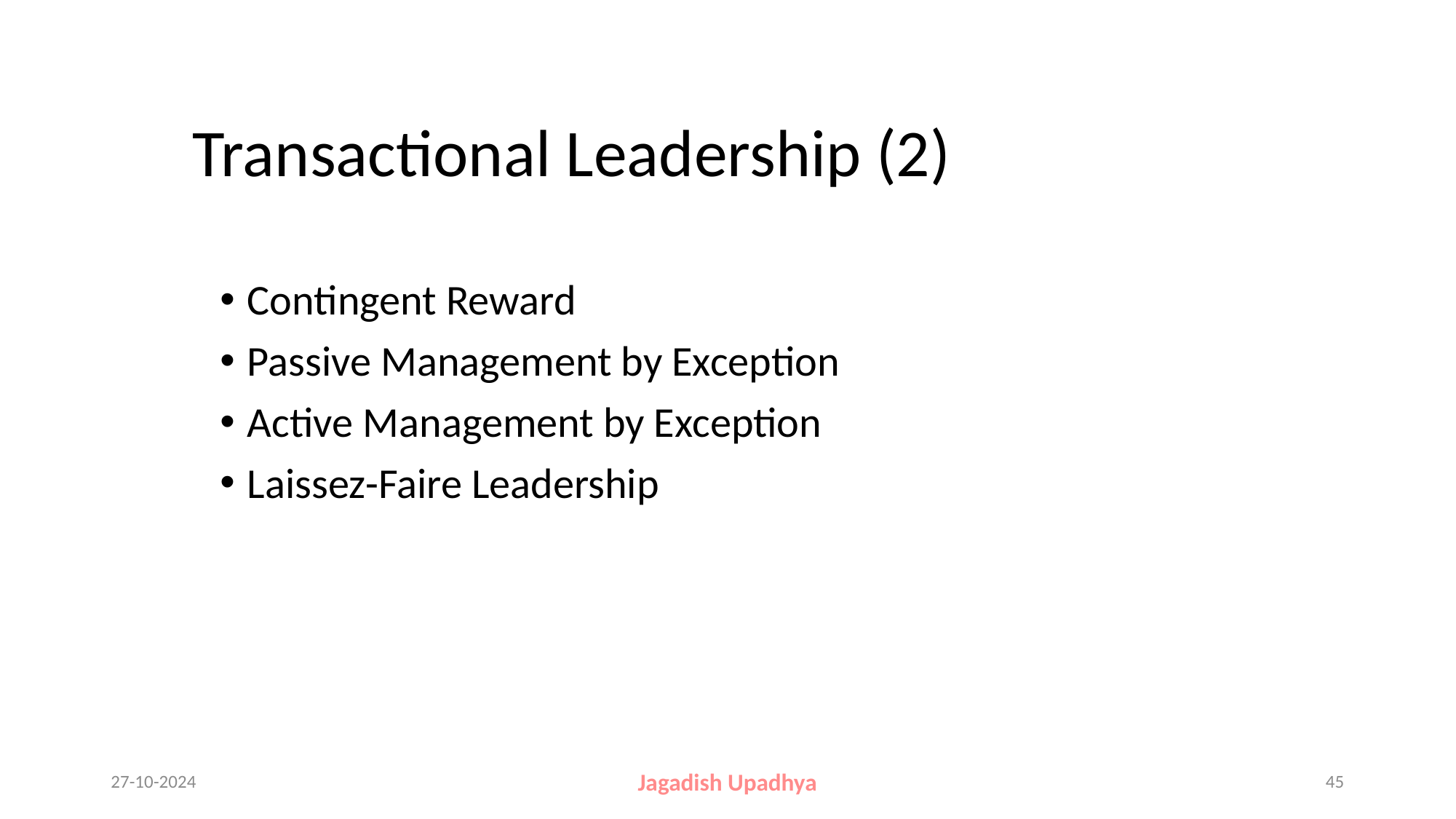

# Transactional Leadership (2)
Contingent Reward
Passive Management by Exception
Active Management by Exception
Laissez-Faire Leadership
27-10-2024
Jagadish Upadhya
45